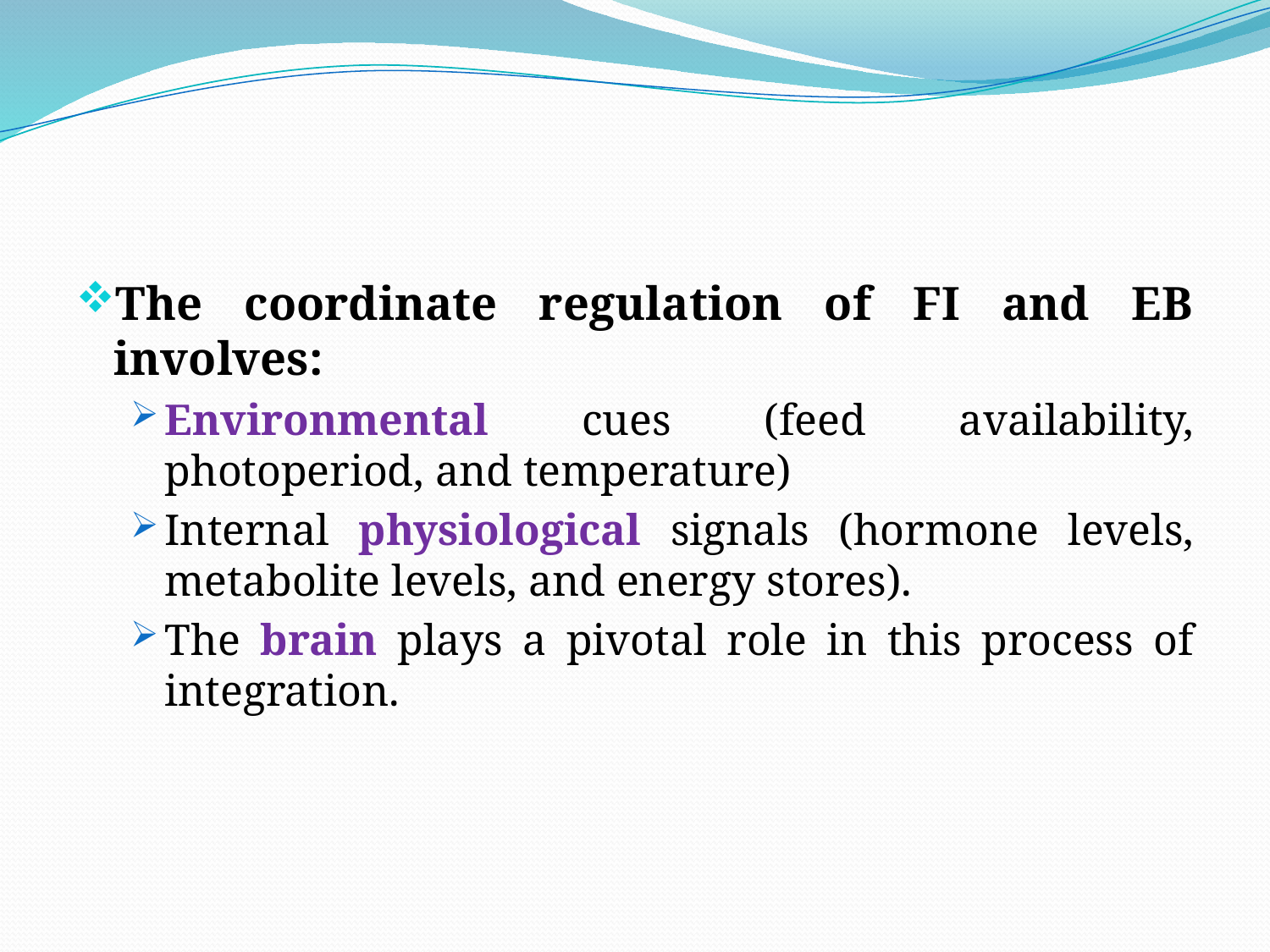

The coordinate regulation of FI and EB involves:
Environmental cues (feed availability, photoperiod, and temperature)
Internal physiological signals (hormone levels, metabolite levels, and energy stores).
The brain plays a pivotal role in this process of integration.